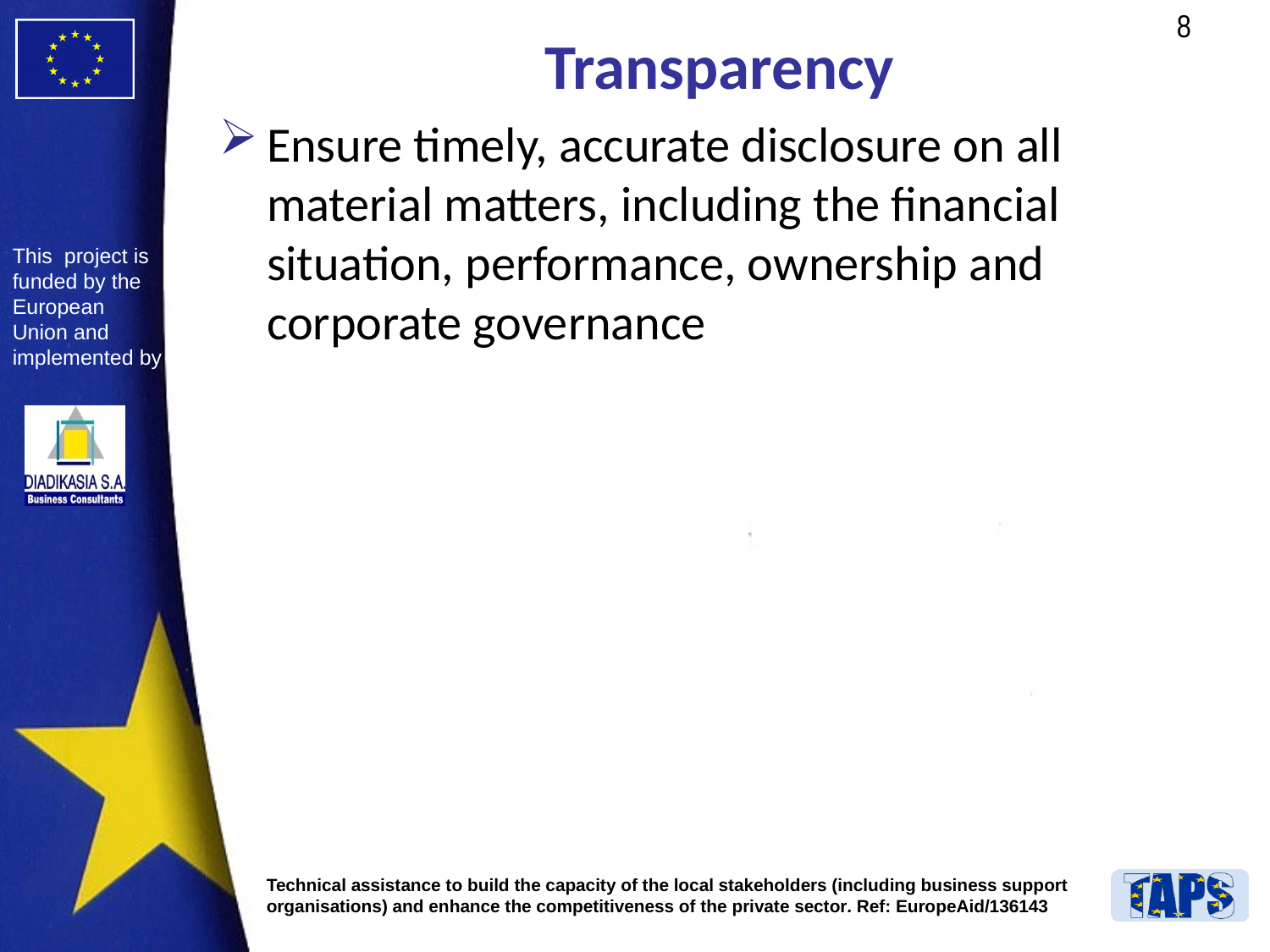

# Transparency
Ensure timely, accurate disclosure on all material matters, including the financial situation, performance, ownership and corporate governance